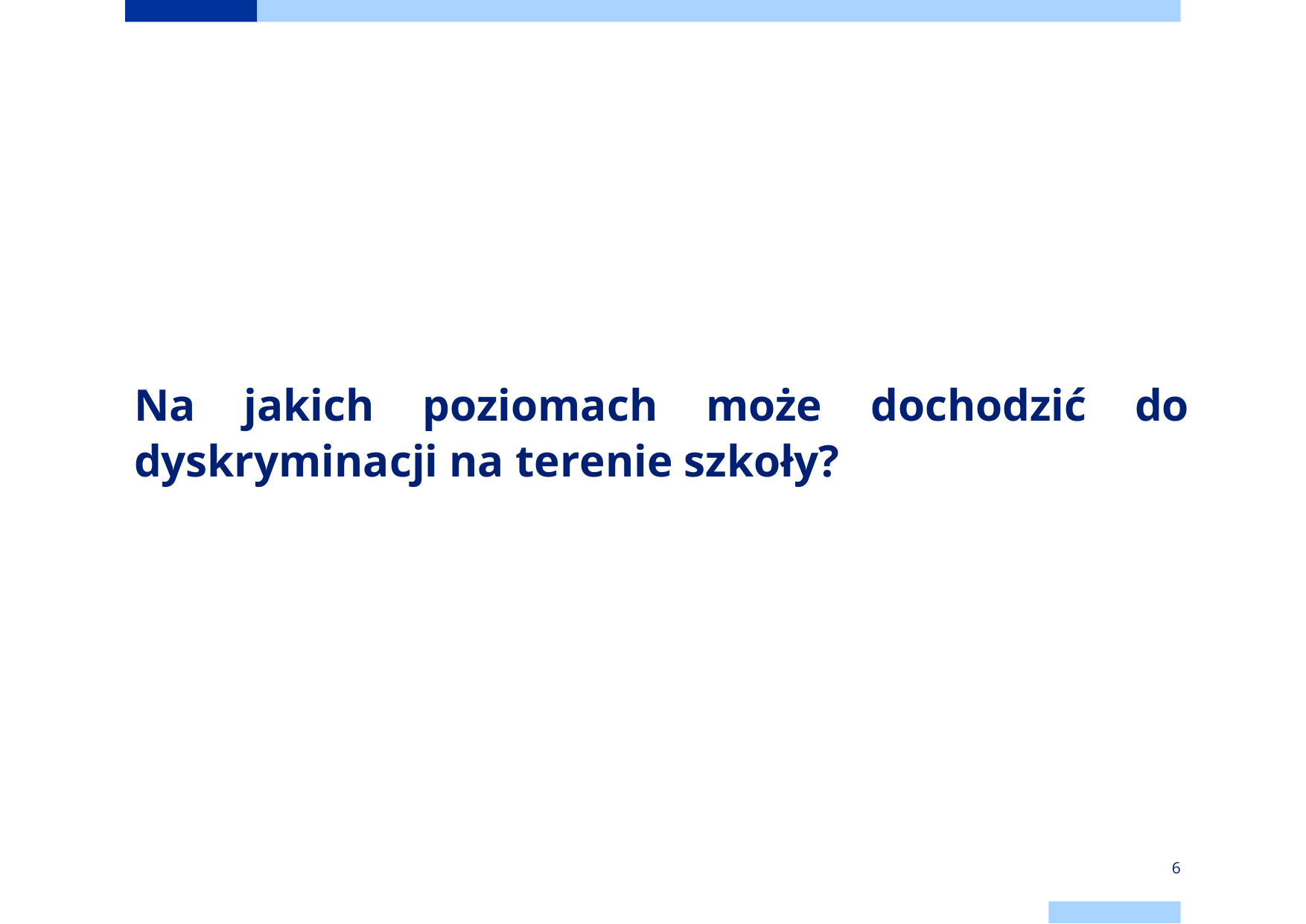

# Na jakich poziomach może dochodzić do dyskryminacji na terenie szkoły?
6